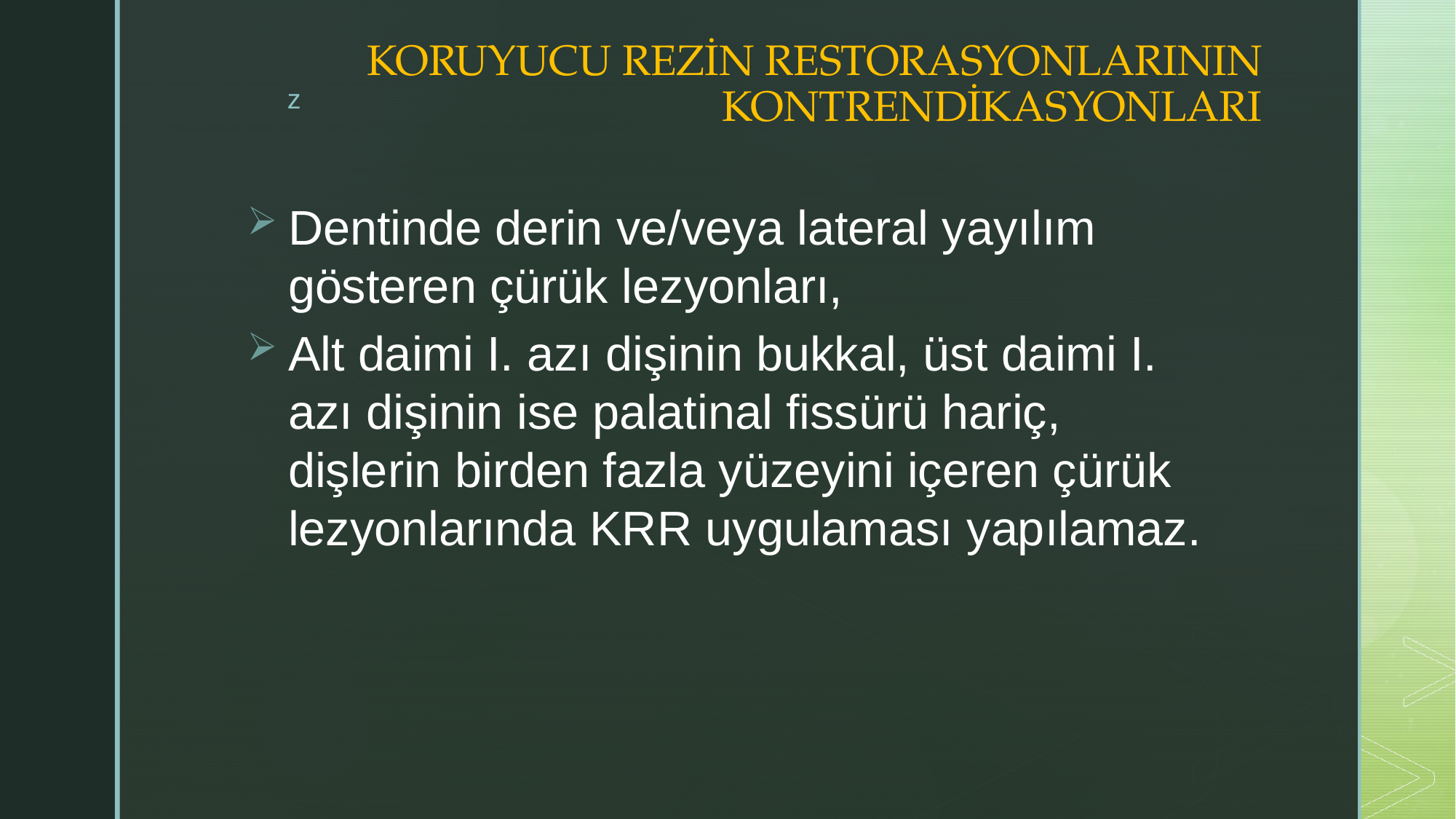

# KORUYUCU REZİN RESTORASYONLARININ KONTRENDİKASYONLARI
Dentinde derin ve/veya lateral yayılım gösteren çürük lezyonları,
Alt daimi I. azı dişinin bukkal, üst daimi I. azı dişinin ise palatinal fissürü hariç, dişlerin birden fazla yüzeyini içeren çürük lezyonlarında KRR uygulaması yapılamaz.